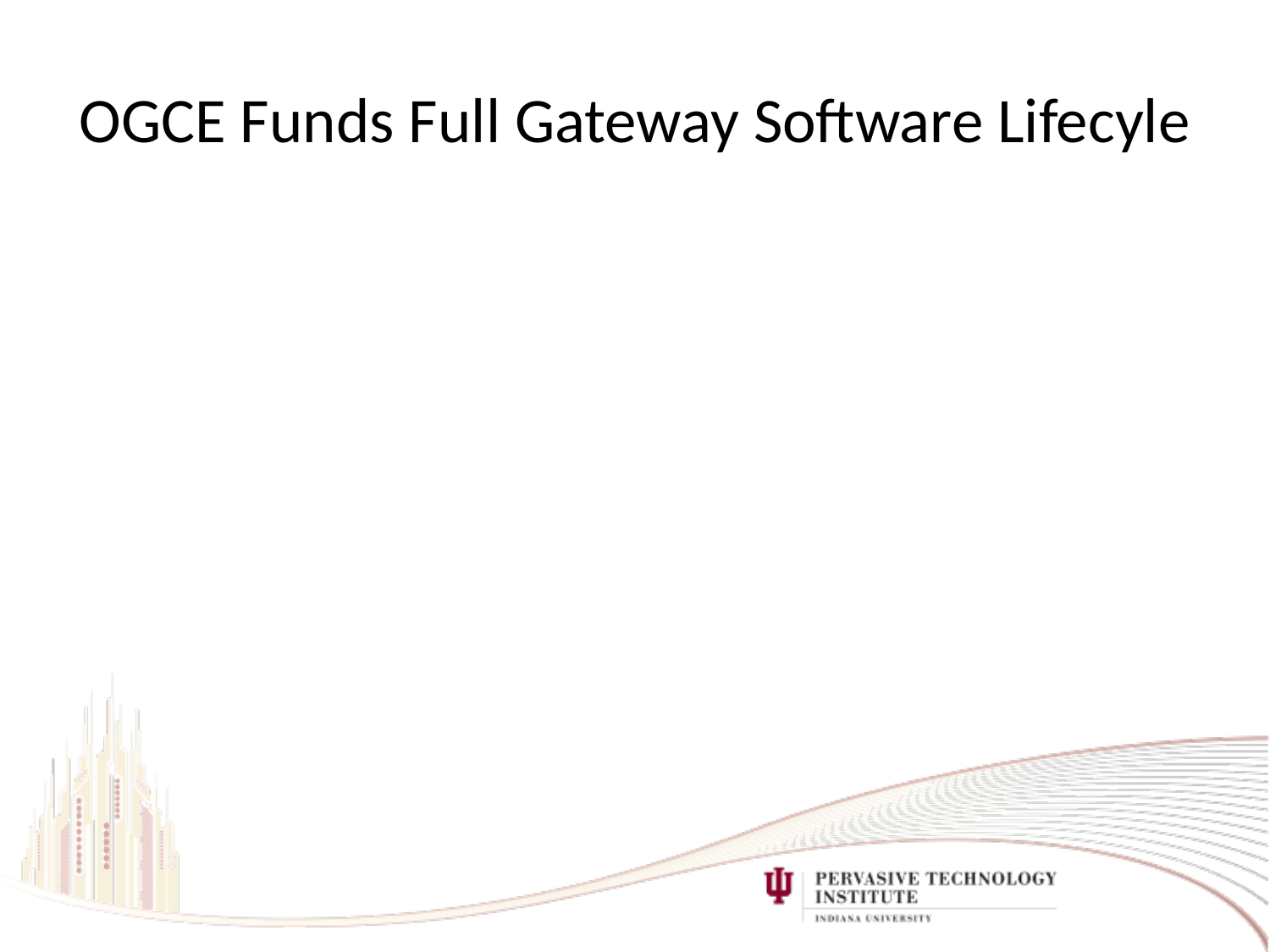

# OGCE Funds Full Gateway Software Lifecyle